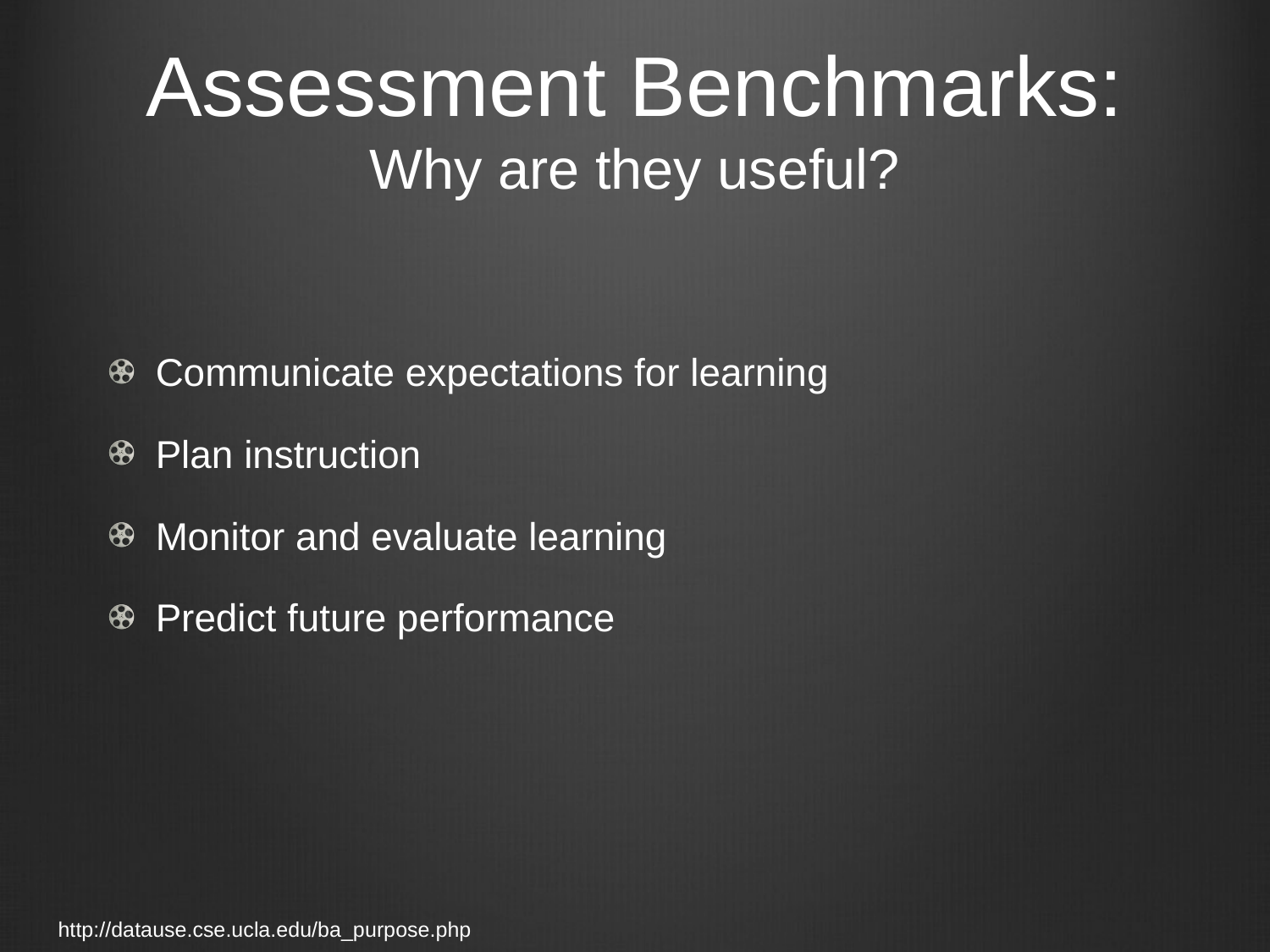

# Assessment Benchmarks: Why are they useful?

Communicate expectations for learning
Plan instruction
Monitor and evaluate learning
Predict future performance

http://datause.cse.ucla.edu/ba_purpose.php